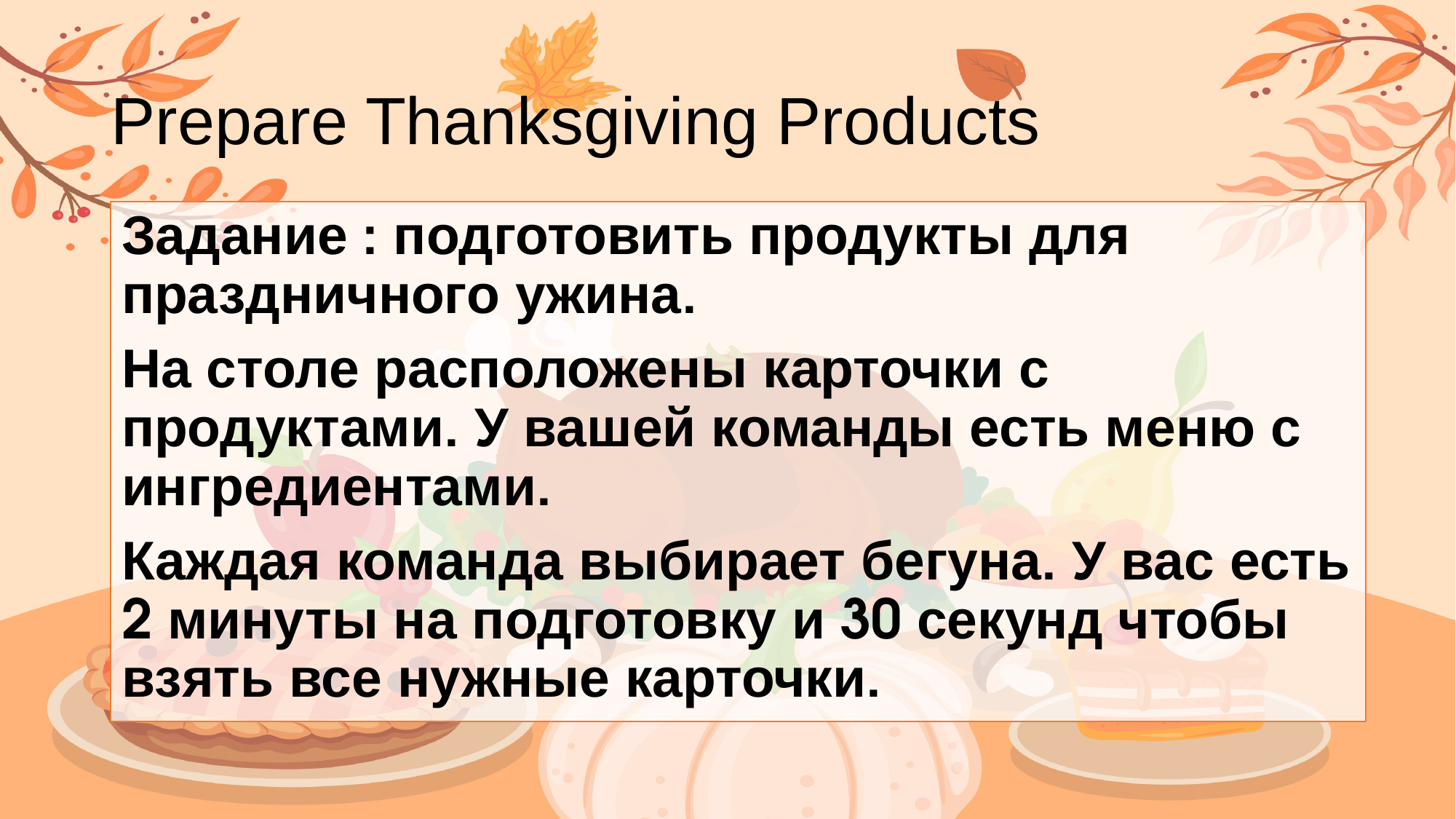

# Prepare Thanksgiving Products
Задание : подготовить продукты для праздничного ужина.
На столе расположены карточки с продуктами. У вашей команды есть меню с ингредиентами.
Каждая команда выбирает бегуна. У вас есть 2 минуты на подготовку и 30 секунд чтобы взять все нужные карточки.